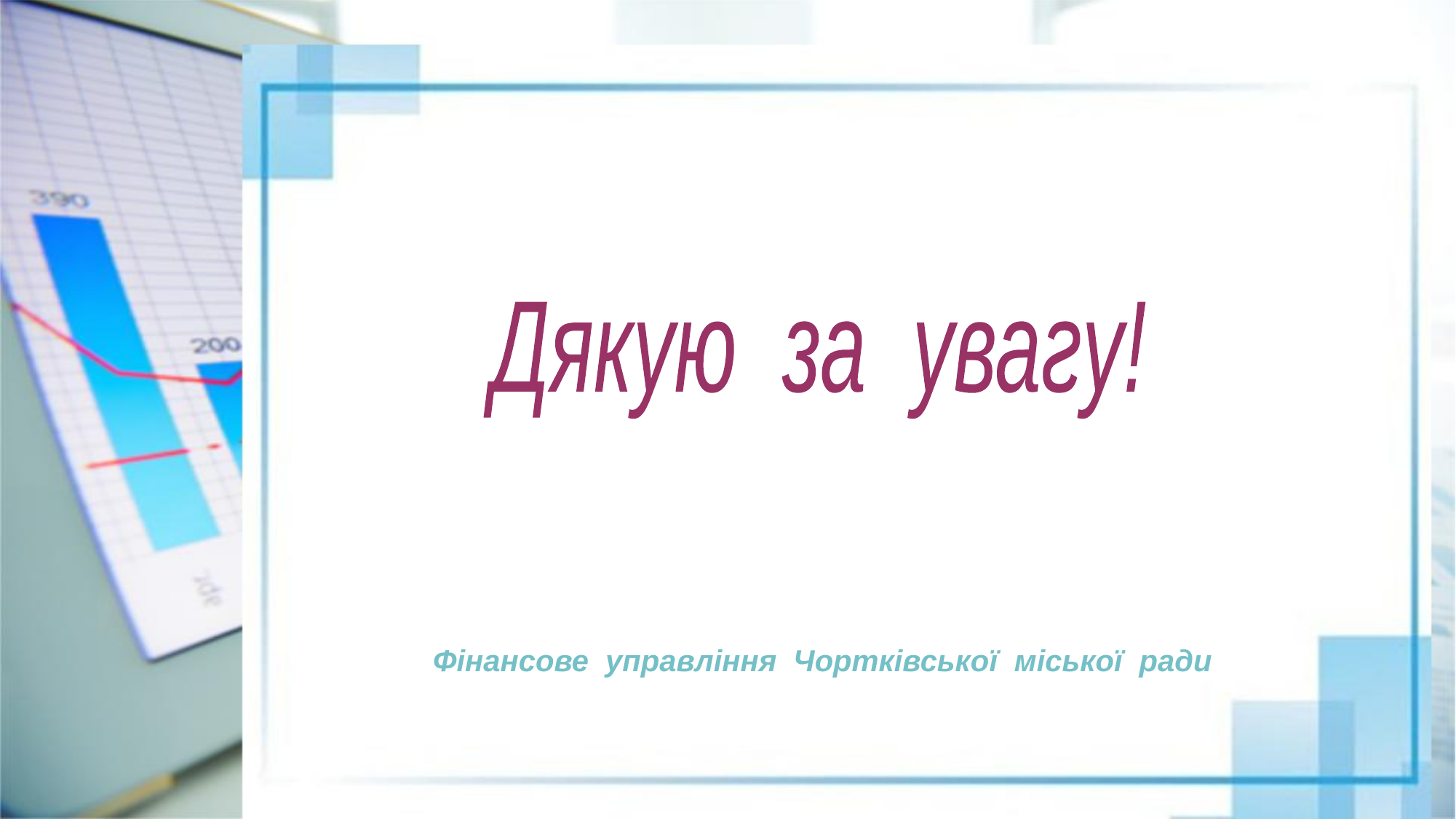

Дякую  за  увагу!
Фінансове  управління  Чортківської  міської  ради